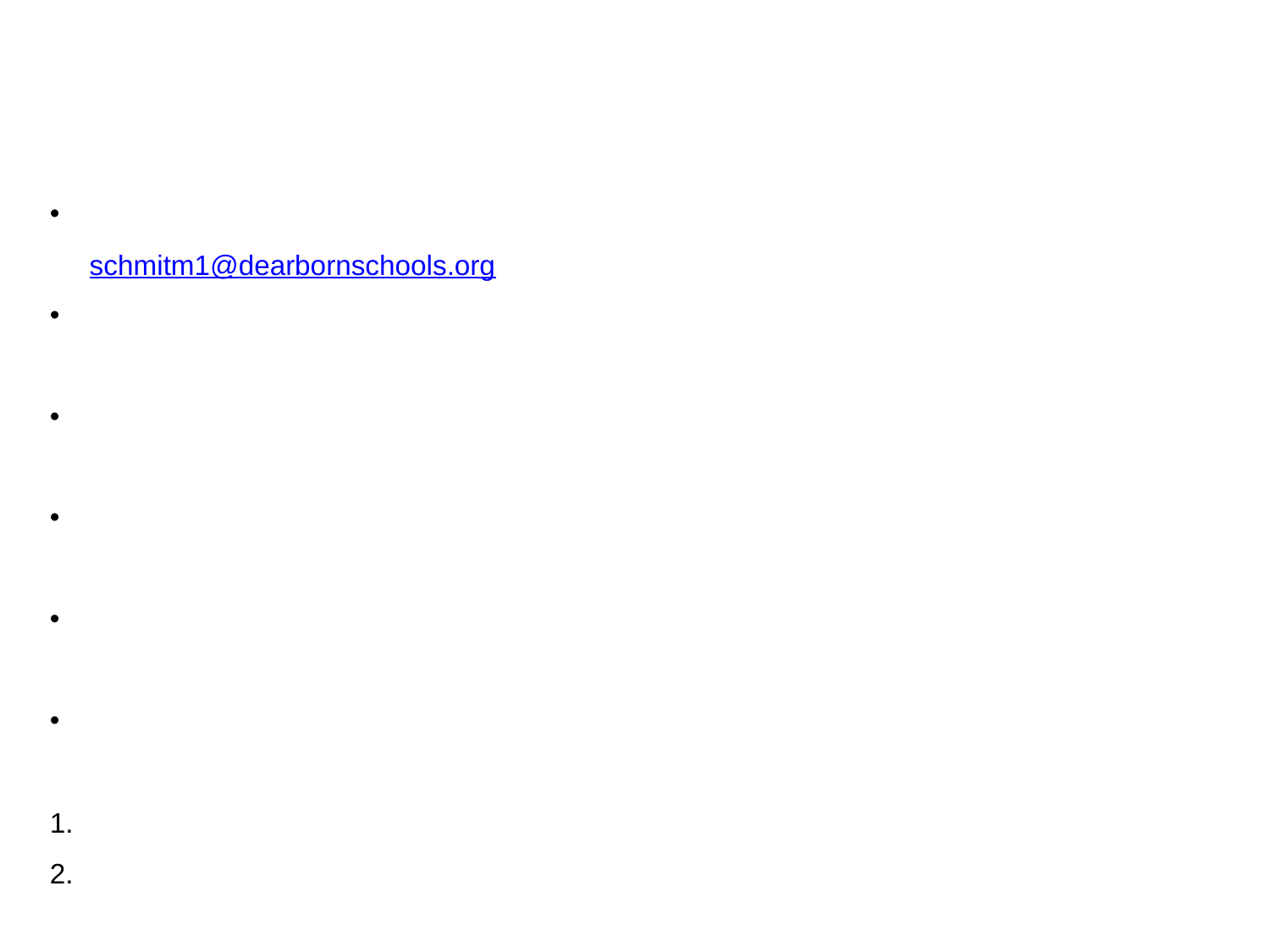

Friday 12/9/16 Agenda
Bell Work: Conduct and record Literature Circle Discussion #1 (20 minutes =  deadline)
In class activities:
Lit. Circles Session # 1. Record and email/share with me. Email = schmitm1@dearbornschools.org
Complete Exit Ticket (individually) for the session (Google Classroom and texted to you on Remind)
Work on Final Presentation for The Crucible. **Due Monday 12/19/16
Learning Targets:
 I can organize my thoughts about diabolical opposition and community responsibility to analyze the two major themes in The Crucible.
I can help develop routines which will allow my group and the class to be successful when discussing a shared literary text.
I can identify and complete my role in order to complete the task at hand.
Homework:
Work on Final Presentations for The Crucible
Make sure to complete your reading and your role for Lit. Circles Session # 2 on Monday!